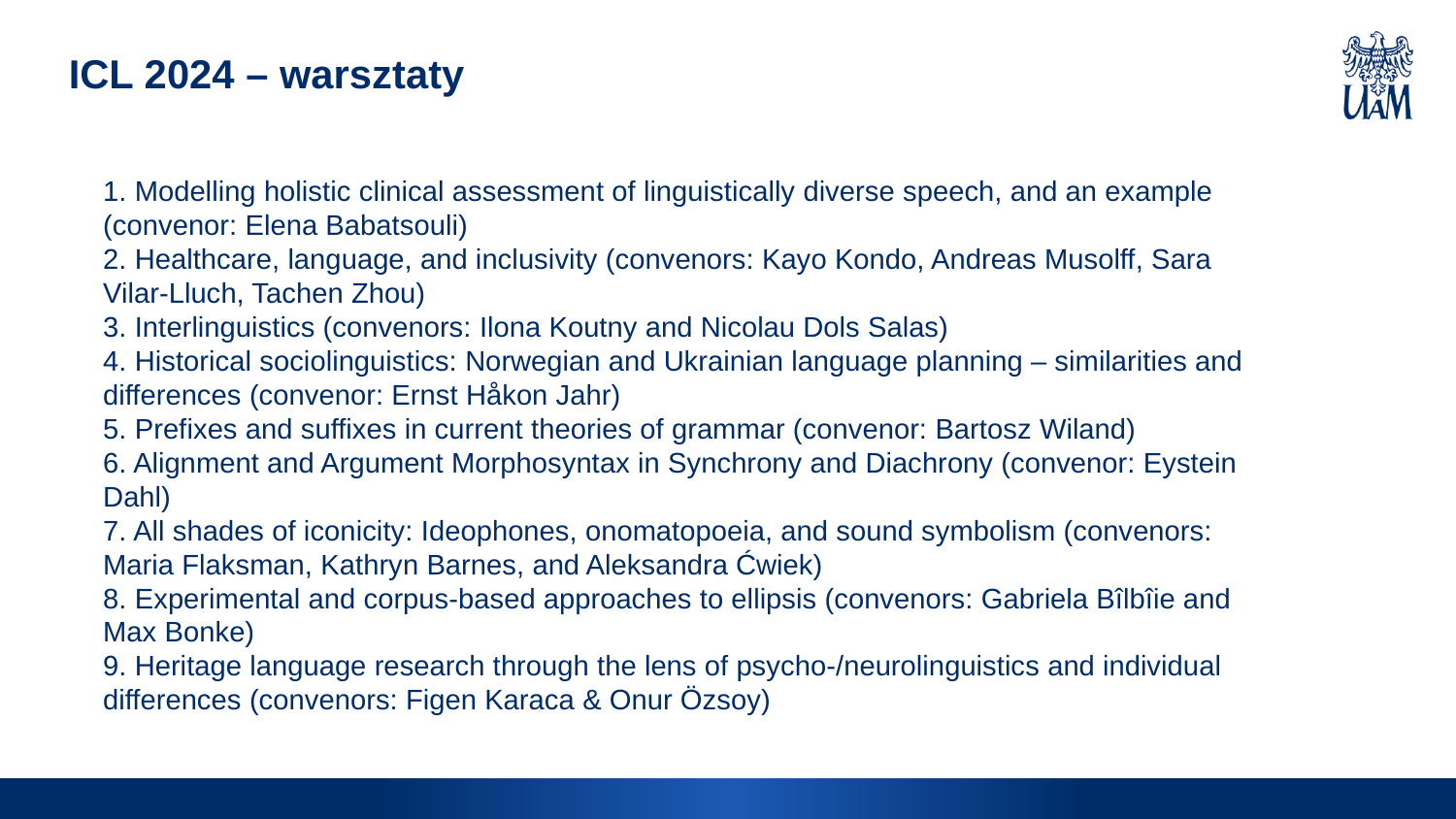

ICL 2024 – warsztaty
1. Modelling holistic clinical assessment of linguistically diverse speech, and an example (convenor: Elena Babatsouli)
2. Healthcare, language, and inclusivity (convenors: Kayo Kondo, Andreas Musolff, Sara Vilar-Lluch, Tachen Zhou)
3. Interlinguistics (convenors: Ilona Koutny and Nicolau Dols Salas)
4. Historical sociolinguistics: Norwegian and Ukrainian language planning – similarities and differences (convenor: Ernst Håkon Jahr)
5. Prefixes and suffixes in current theories of grammar (convenor: Bartosz Wiland)
6. Alignment and Argument Morphosyntax in Synchrony and Diachrony (convenor: Eystein Dahl)
7. All shades of iconicity: Ideophones, onomatopoeia, and sound symbolism (convenors: Maria Flaksman, Kathryn Barnes, and Aleksandra Ćwiek)
8. Experimental and corpus-based approaches to ellipsis (convenors: Gabriela Bîlbîie and Max Bonke)
9. Heritage language research through the lens of psycho-/neurolinguistics and individual differences (convenors: Figen Karaca & Onur Özsoy)